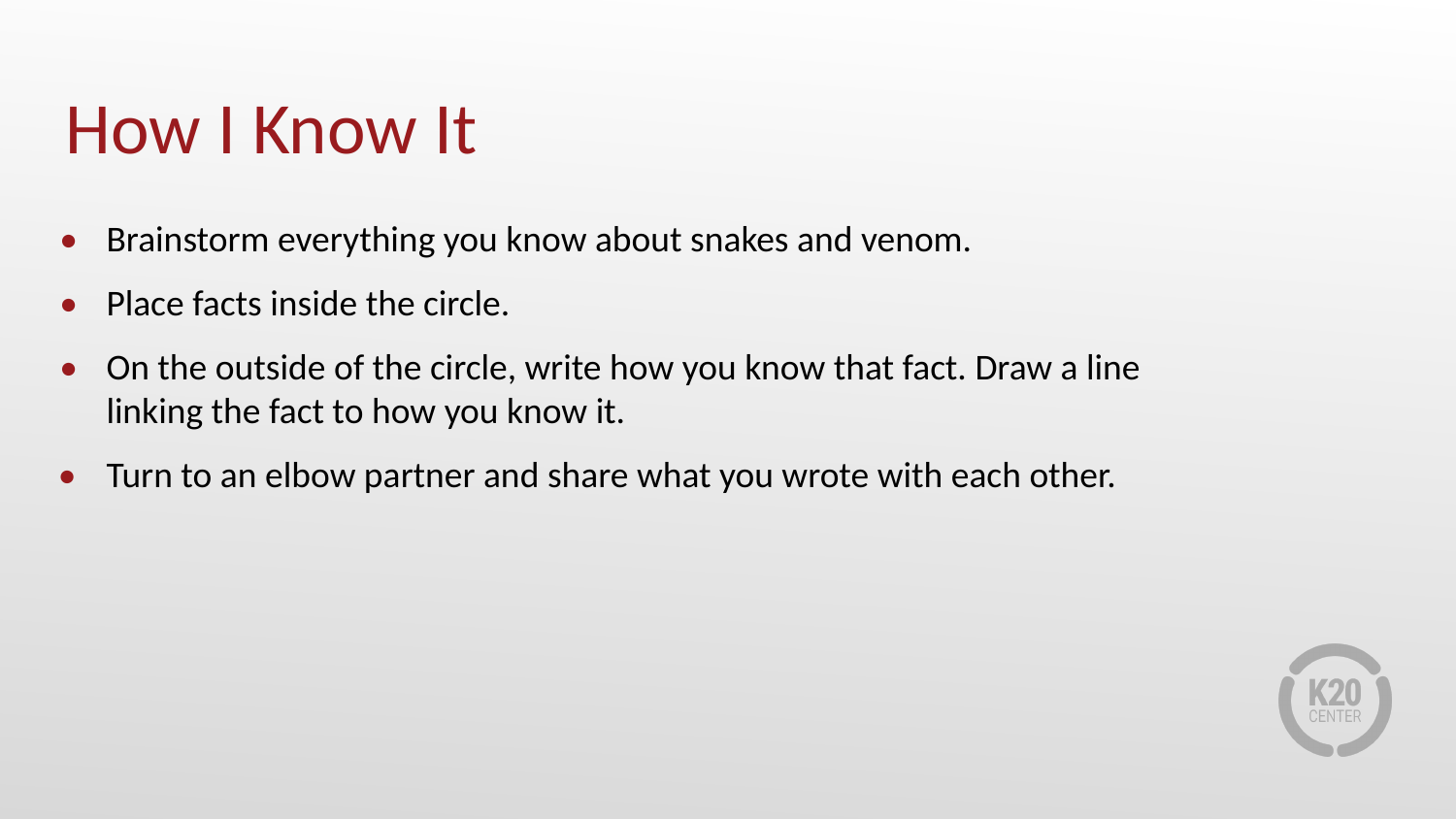

# How I Know It
Brainstorm everything you know about snakes and venom.
Place facts inside the circle.
On the outside of the circle, write how you know that fact. Draw a line linking the fact to how you know it.
Turn to an elbow partner and share what you wrote with each other.